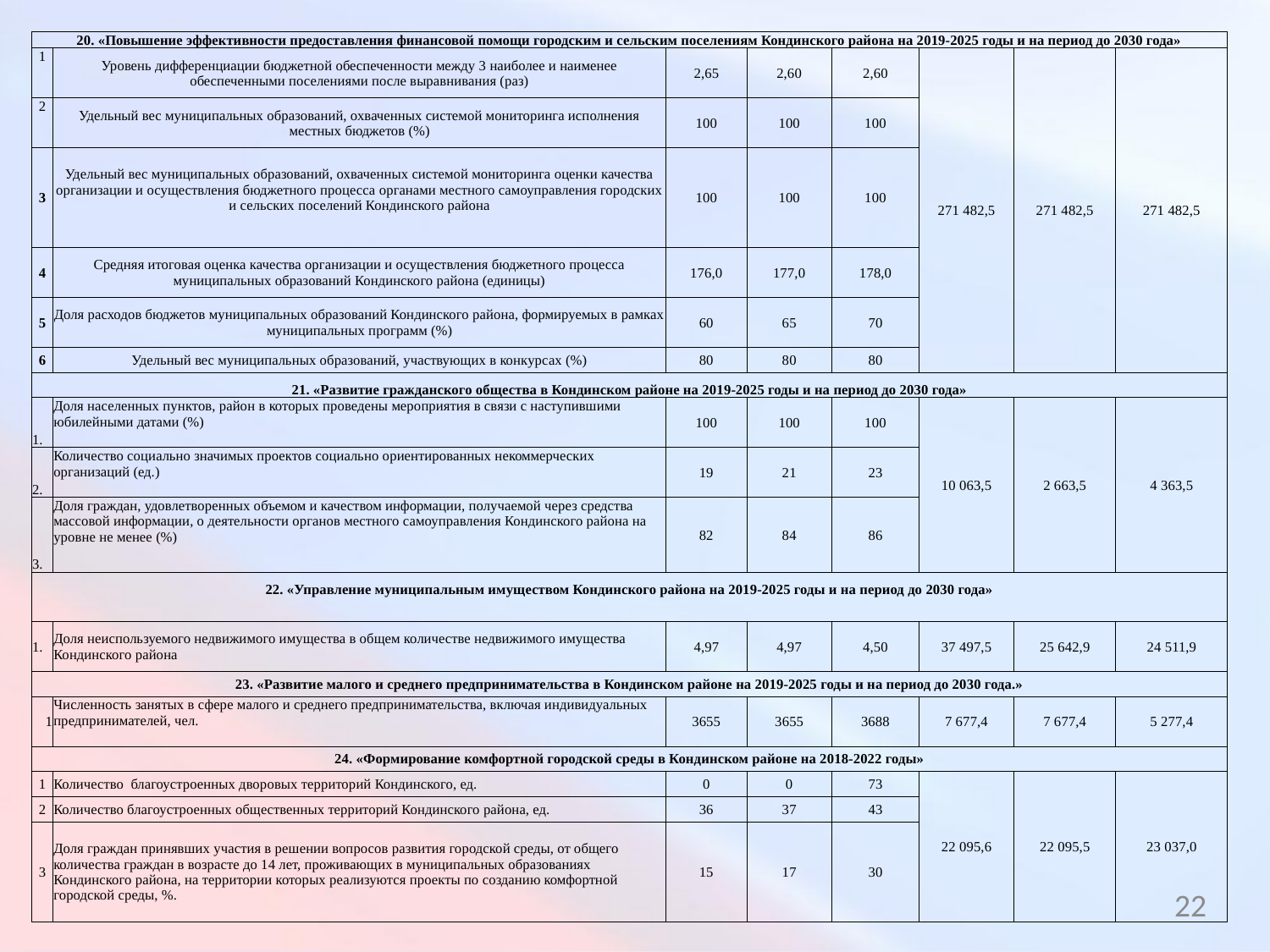

| 20. «Повышение эффективности предоставления финансовой помощи городским и сельским поселениям Кондинского района на 2019-2025 годы и на период до 2030 года» |  |  |  |  |  |  |  |
| --- | --- | --- | --- | --- | --- | --- | --- |
| 1 | Уровень дифференциации бюджетной обеспеченности между 3 наиболее и наименее обеспеченными поселениями после выравнивания (раз) | 2,65 | 2,60 | 2,60 | 271 482,5 | 271 482,5 | 271 482,5 |
| 2 | Удельный вес муниципальных образований, охваченных системой мониторинга исполнения местных бюджетов (%) | 100 | 100 | 100 |  |  |  |
| 3 | Удельный вес муниципальных образований, охваченных системой мониторинга оценки качества организации и осуществления бюджетного процесса органами местного самоуправления городских и сельских поселений Кондинского района | 100 | 100 | 100 |  |  |  |
| 4 | Средняя итоговая оценка качества организации и осуществления бюджетного процесса муниципальных образований Кондинского района (единицы) | 176,0 | 177,0 | 178,0 |  |  |  |
| 5 | Доля расходов бюджетов муниципальных образований Кондинского района, формируемых в рамках муниципальных программ (%) | 60 | 65 | 70 |  |  |  |
| 6 | Удельный вес муниципальных образований, участвующих в конкурсах (%) | 80 | 80 | 80 |  |  |  |
| 21. «Развитие гражданского общества в Кондинском районе на 2019-2025 годы и на период до 2030 года» |  |  |  |  |  |  |  |
| 1. | Доля населенных пунктов, район в которых проведены мероприятия в связи с наступившими юбилейными датами (%) | 100 | 100 | 100 | 10 063,5 | 2 663,5 | 4 363,5 |
| 2. | Количество социально значимых проектов социально ориентированных некоммерческих организаций (ед.) | 19 | 21 | 23 |  |  |  |
| 3. | Доля граждан, удовлетворенных объемом и качеством информации, получаемой через средства массовой информации, о деятельности органов местного самоуправления Кондинского района на уровне не менее (%) | 82 | 84 | 86 |  |  |  |
| 22. «Управление муниципальным имуществом Кондинского района на 2019-2025 годы и на период до 2030 года» |  |  |  |  |  |  |  |
| 1. | Доля неиспользуемого недвижимого имущества в общем количестве недвижимого имущества Кондинского района | 4,97 | 4,97 | 4,50 | 37 497,5 | 25 642,9 | 24 511,9 |
| 23. «Развитие малого и среднего предпринимательства в Кондинском районе на 2019-2025 годы и на период до 2030 года.» |  |  |  |  |  |  |  |
| 1 | Численность занятых в сфере малого и среднего предпринимательства, включая индивидуальных предпринимателей, чел. | 3655 | 3655 | 3688 | 7 677,4 | 7 677,4 | 5 277,4 |
| 24. «Формирование комфортной городской среды в Кондинском районе на 2018-2022 годы» |  |  |  |  |  |  |  |
| 1 | Количество благоустроенных дворовых территорий Кондинского, ед. | 0 | 0 | 73 | 22 095,6 | 22 095,5 | 23 037,0 |
| 2 | Количество благоустроенных общественных территорий Кондинского района, ед. | 36 | 37 | 43 |  |  |  |
| 3 | Доля граждан принявших участия в решении вопросов развития городской среды, от общего количества граждан в возрасте до 14 лет, проживающих в муниципальных образованиях Кондинского района, на территории которых реализуются проекты по созданию комфортной городской среды, %. | 15 | 17 | 30 |  |  |  |
22